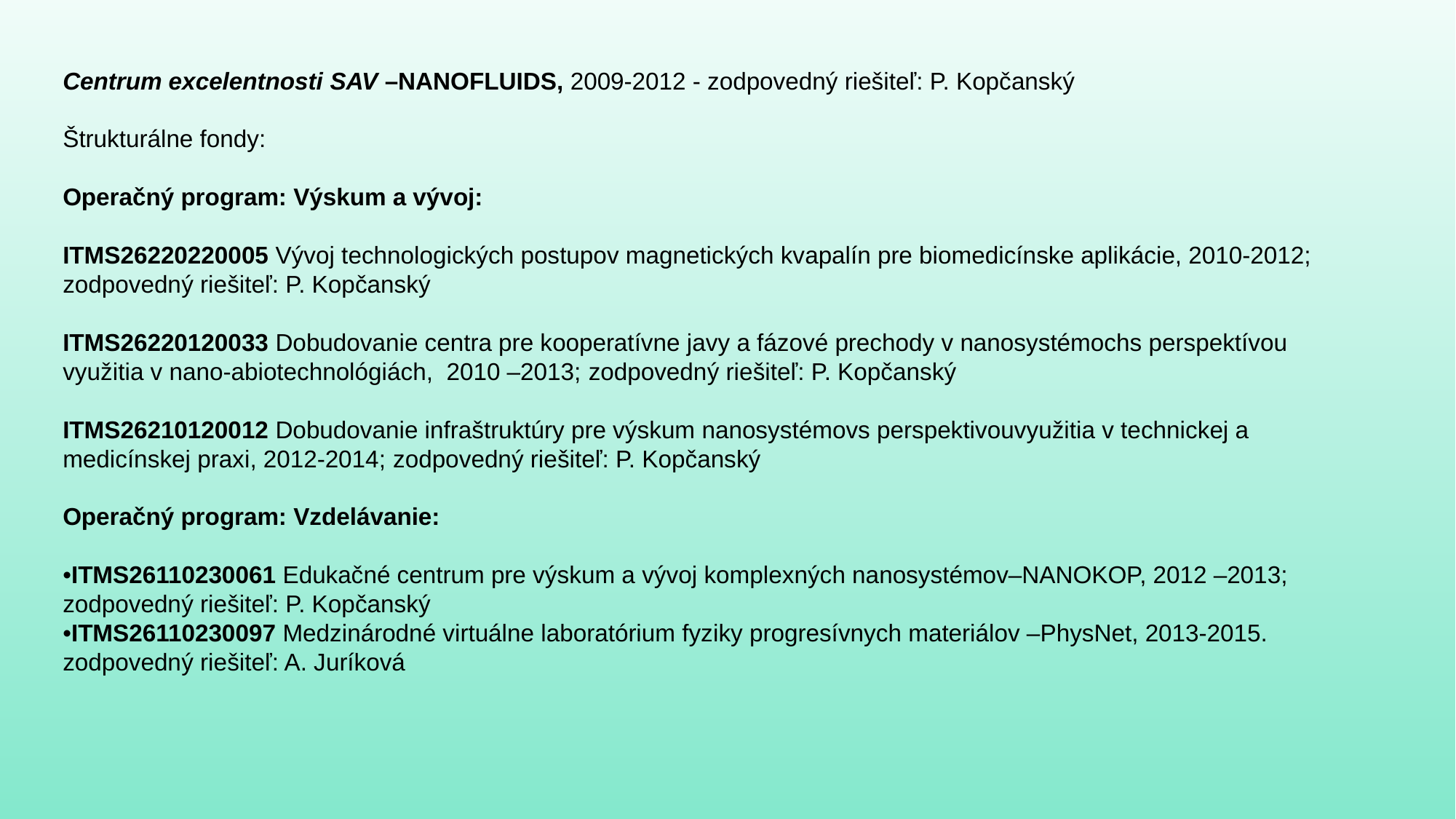

Centrum excelentnosti SAV –NANOFLUIDS, 2009-2012 - zodpovedný riešiteľ: P. Kopčanský

Štrukturálne fondy:

Operačný program: Výskum a vývoj:

ITMS26220220005 Vývoj technologických postupov magnetických kvapalín pre biomedicínske aplikácie, 2010-2012; zodpovedný riešiteľ: P. Kopčanský

ITMS26220120033 Dobudovanie centra pre kooperatívne javy a fázové prechody v nanosystémochs perspektívou využitia v nano-abiotechnológiách,  2010 –2013; zodpovedný riešiteľ: P. Kopčanský

ITMS26210120012 Dobudovanie infraštruktúry pre výskum nanosystémovs perspektivouvyužitia v technickej a medicínskej praxi, 2012-2014; zodpovedný riešiteľ: P. Kopčanský

Operačný program: Vzdelávanie:

•ITMS26110230061 Edukačné centrum pre výskum a vývoj komplexných nanosystémov–NANOKOP, 2012 –2013; zodpovedný riešiteľ: P. Kopčanský
•ITMS26110230097 Medzinárodné virtuálne laboratórium fyziky progresívnych materiálov –PhysNet, 2013-2015. zodpovedný riešiteľ: A. Juríková